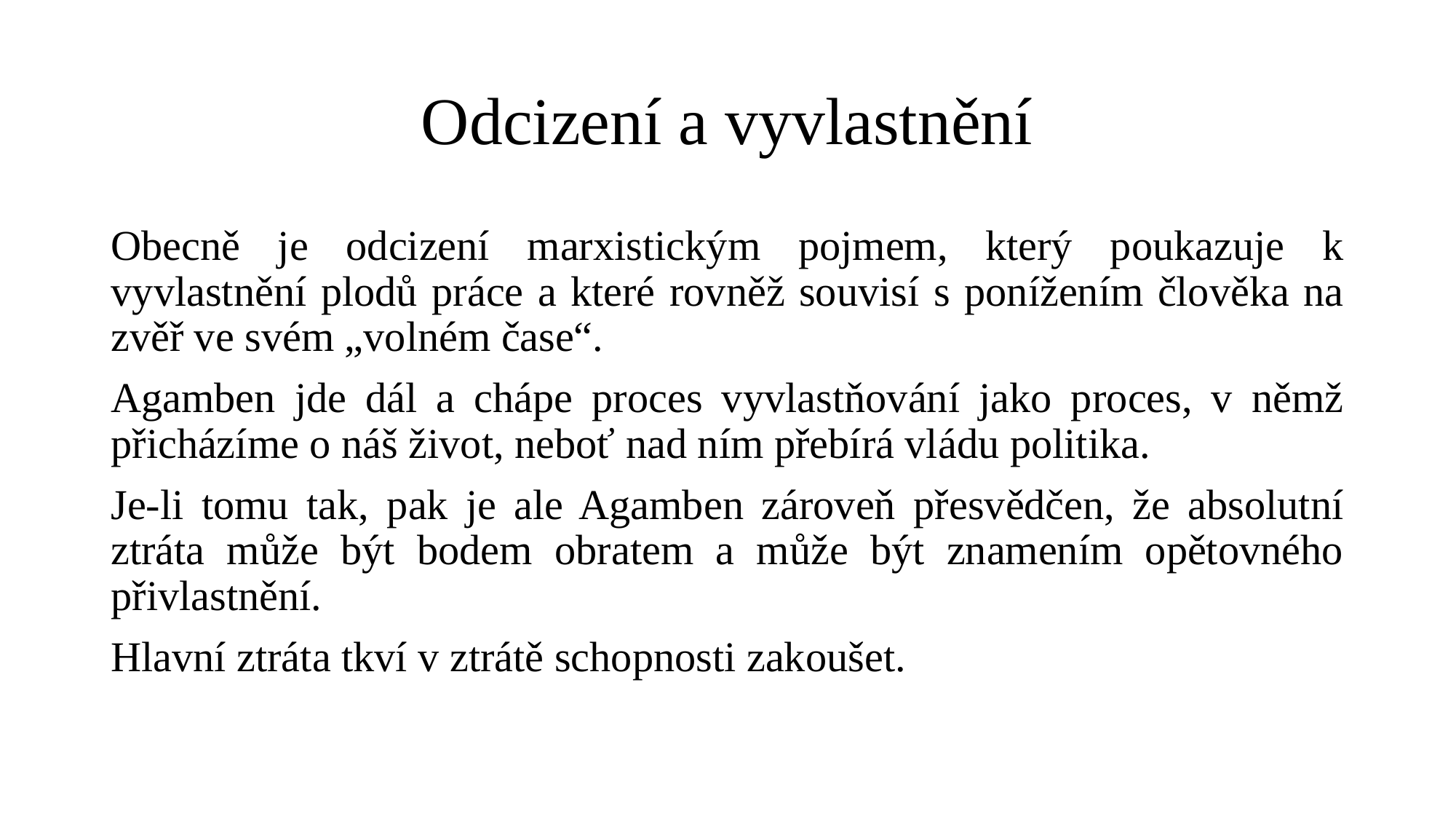

# Odcizení a vyvlastnění
Obecně je odcizení marxistickým pojmem, který poukazuje k vyvlastnění plodů práce a které rovněž souvisí s ponížením člověka na zvěř ve svém „volném čase“.
Agamben jde dál a chápe proces vyvlastňování jako proces, v němž přicházíme o náš život, neboť nad ním přebírá vládu politika.
Je-li tomu tak, pak je ale Agamben zároveň přesvědčen, že absolutní ztráta může být bodem obratem a může být znamením opětovného přivlastnění.
Hlavní ztráta tkví v ztrátě schopnosti zakoušet.